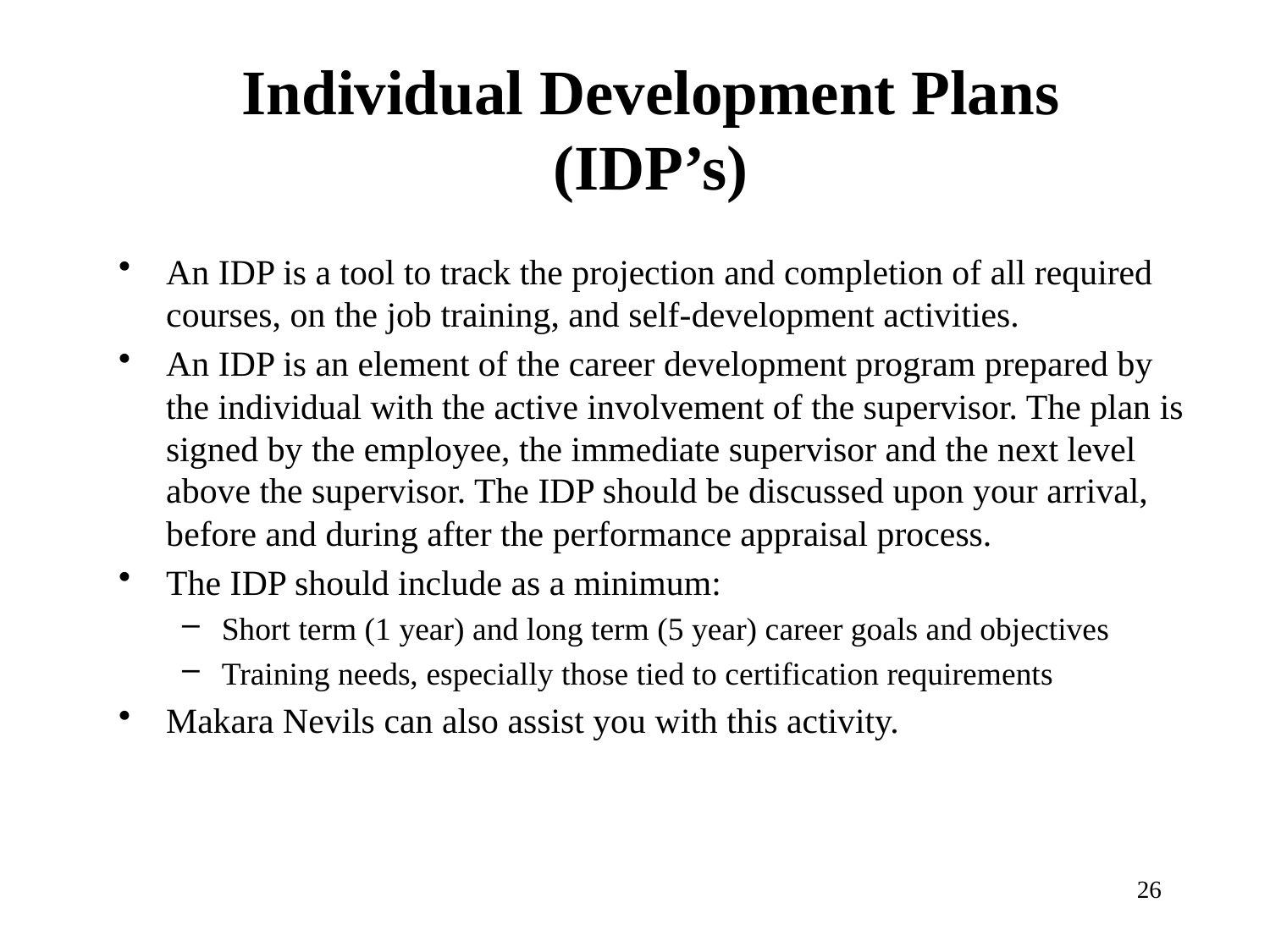

# Individual Development Plans (IDP’s)
An IDP is a tool to track the projection and completion of all required courses, on ­the job training, and self-­development activities.
An IDP is an element of the career development program prepared by the individual with the active involvement of the supervisor. The plan is signed by the employee, the immediate supervisor and the next level above the supervisor. The IDP should be discussed upon your arrival,  before and during after the performance appraisal process.
The IDP should include as a minimum:
Short term (1 year) and long term (5 year) career goals and objectives
Training needs, especially those tied to certification requirements
Makara Nevils can also assist you with this activity.

26